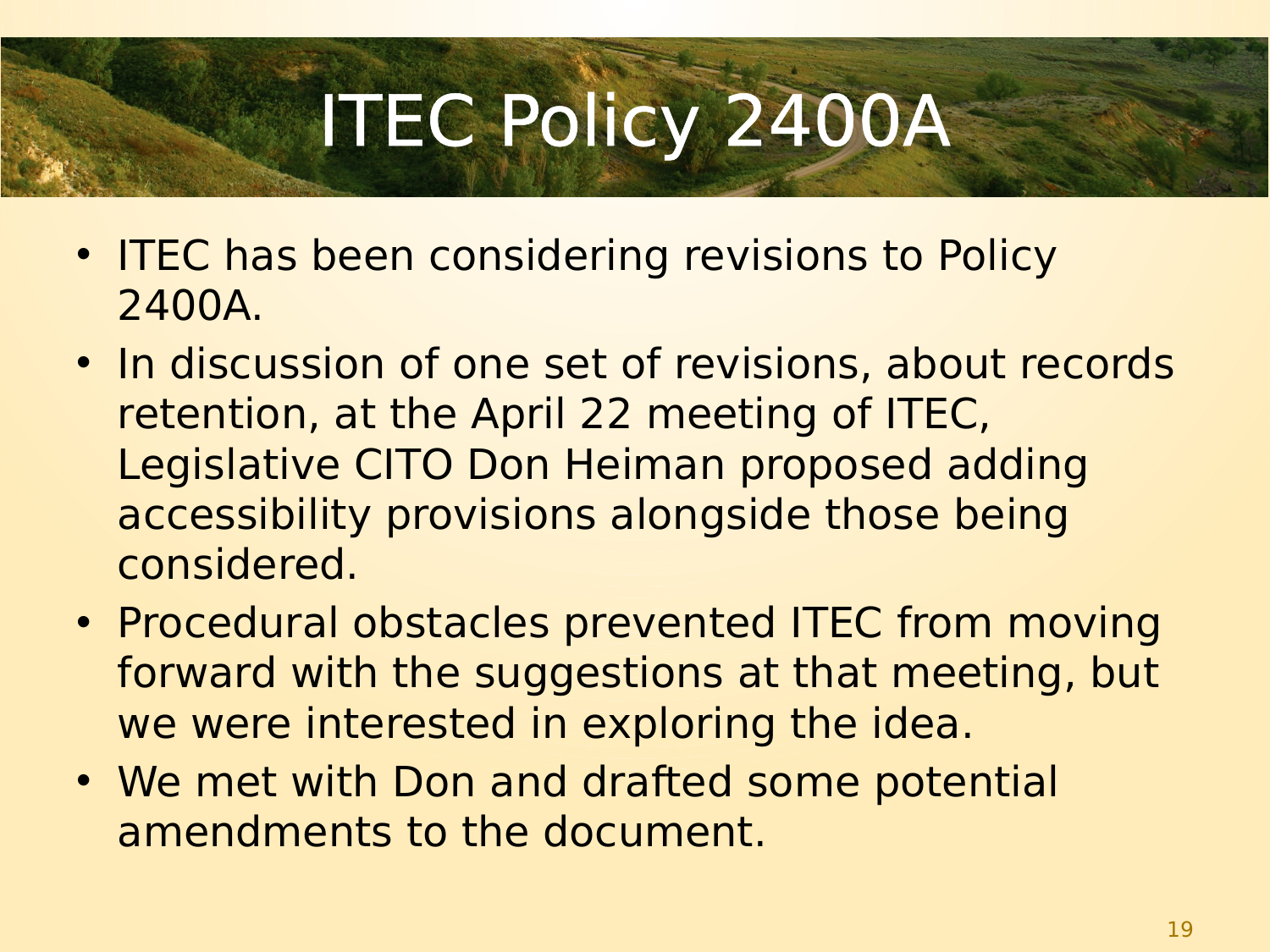

# ITEC Policy 2400A
ITEC has been considering revisions to Policy 2400A.
In discussion of one set of revisions, about records retention, at the April 22 meeting of ITEC, Legislative CITO Don Heiman proposed adding accessibility provisions alongside those being considered.
Procedural obstacles prevented ITEC from moving forward with the suggestions at that meeting, but we were interested in exploring the idea.
We met with Don and drafted some potential amendments to the document.
19